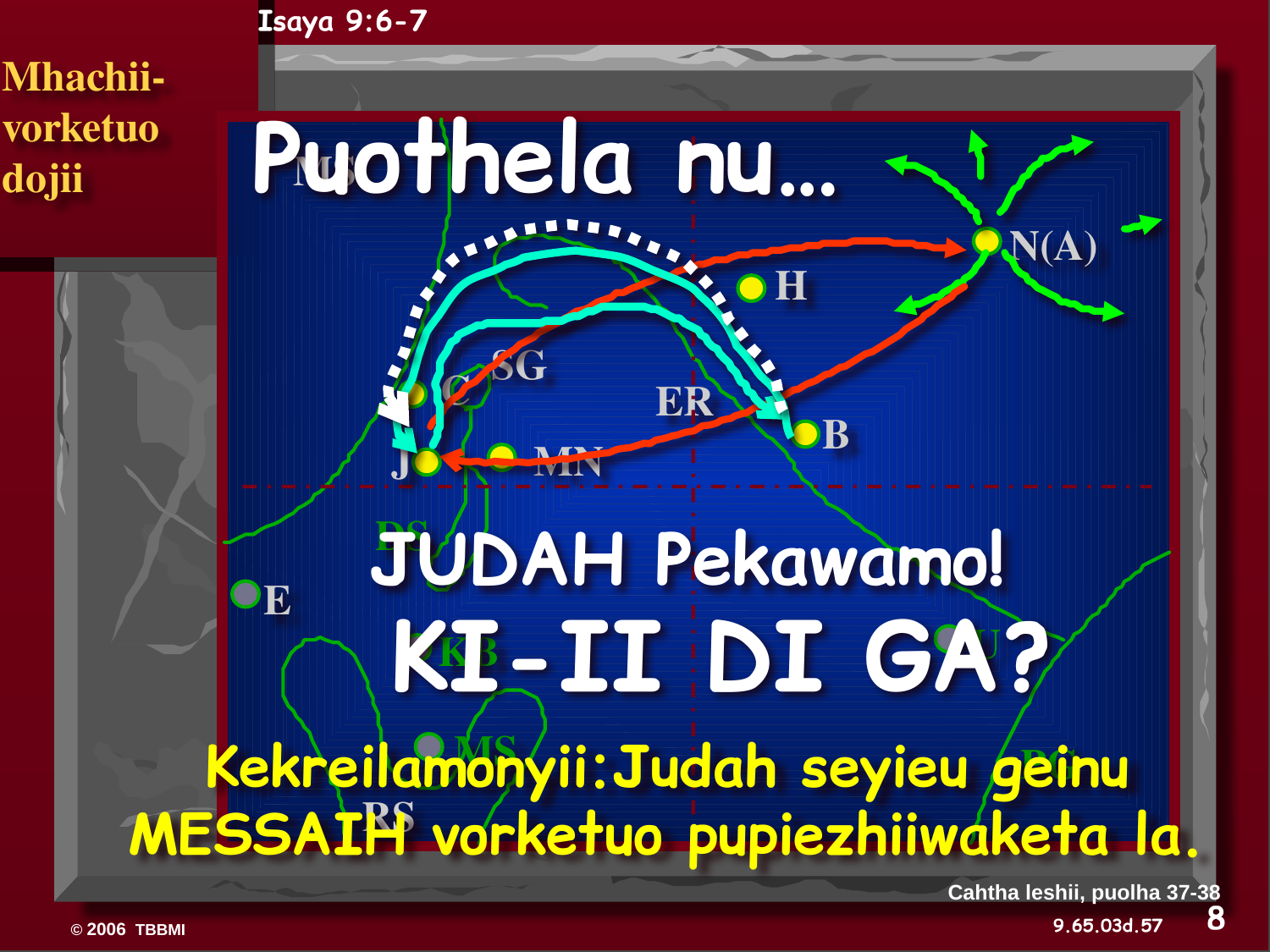

Isaya 9:6-7

Mhachii-
vorketuo
dojii
Puothela nu…

MS

N(A)

H

SG
C

ER

B

J
MN

DS
JUDAH Pekawamo!

E

KI-II DI GA?

U
KB

MS
Kekreilamonyii:Judah seyieu geinu MESSAIH vorketuo pupiezhiiwaketa la.
PG

RS

Cahtha leshii, puolha 37-38
8
57